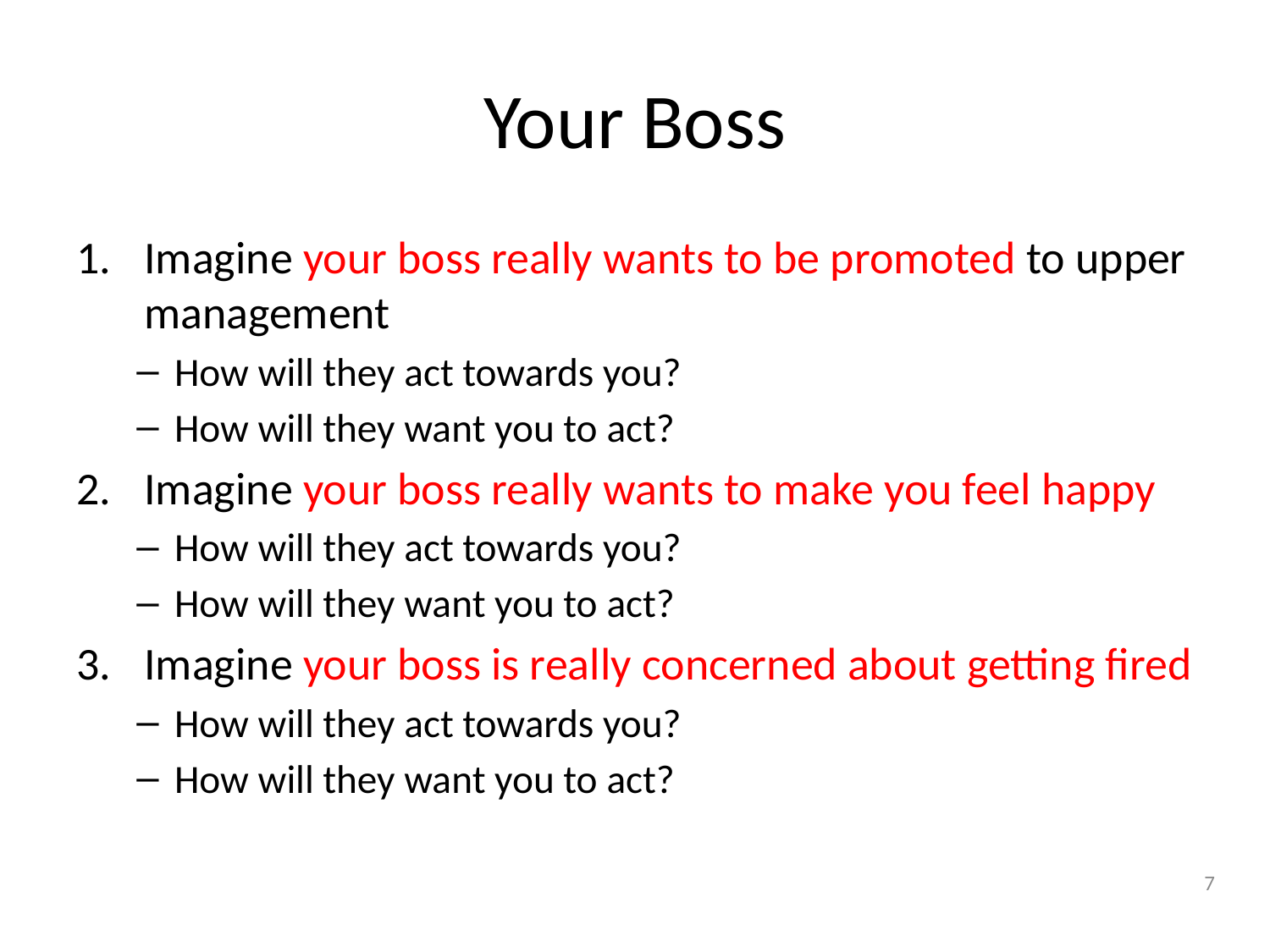

# Your Boss
Imagine your boss really wants to be promoted to upper management
How will they act towards you?
How will they want you to act?
Imagine your boss really wants to make you feel happy
How will they act towards you?
How will they want you to act?
Imagine your boss is really concerned about getting fired
How will they act towards you?
How will they want you to act?